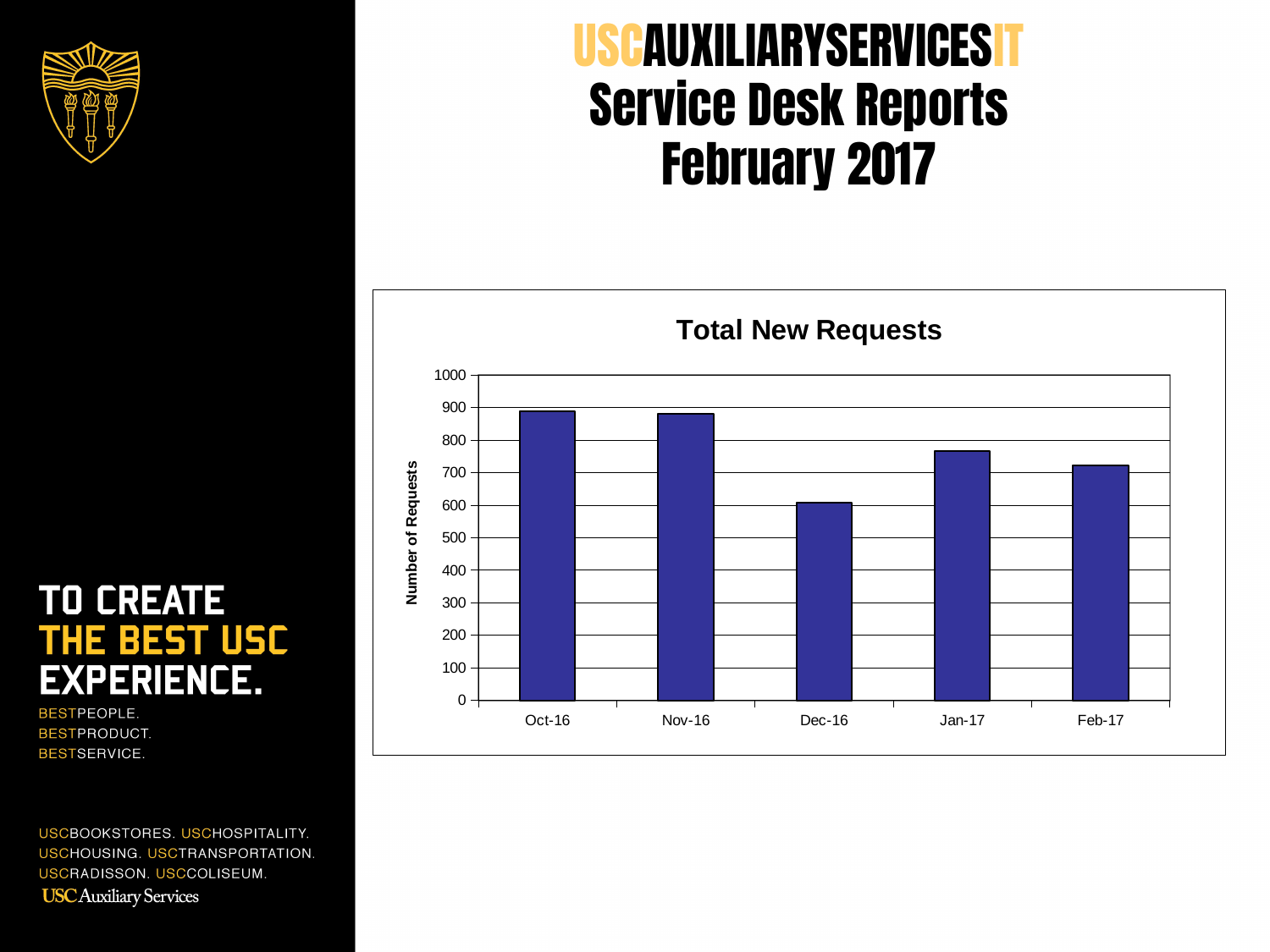

USCAUXILIARYSERVICESIT
Service Desk Reports
February 2017

### Chart: Total New Requests

| Category |  |
|---|---|
| 42659 | 888.0 |
| 42690 | 880.0 |
| 42720 | 608.0 |
| 42752 | 765.0 |
| 42783 | 721.0 |